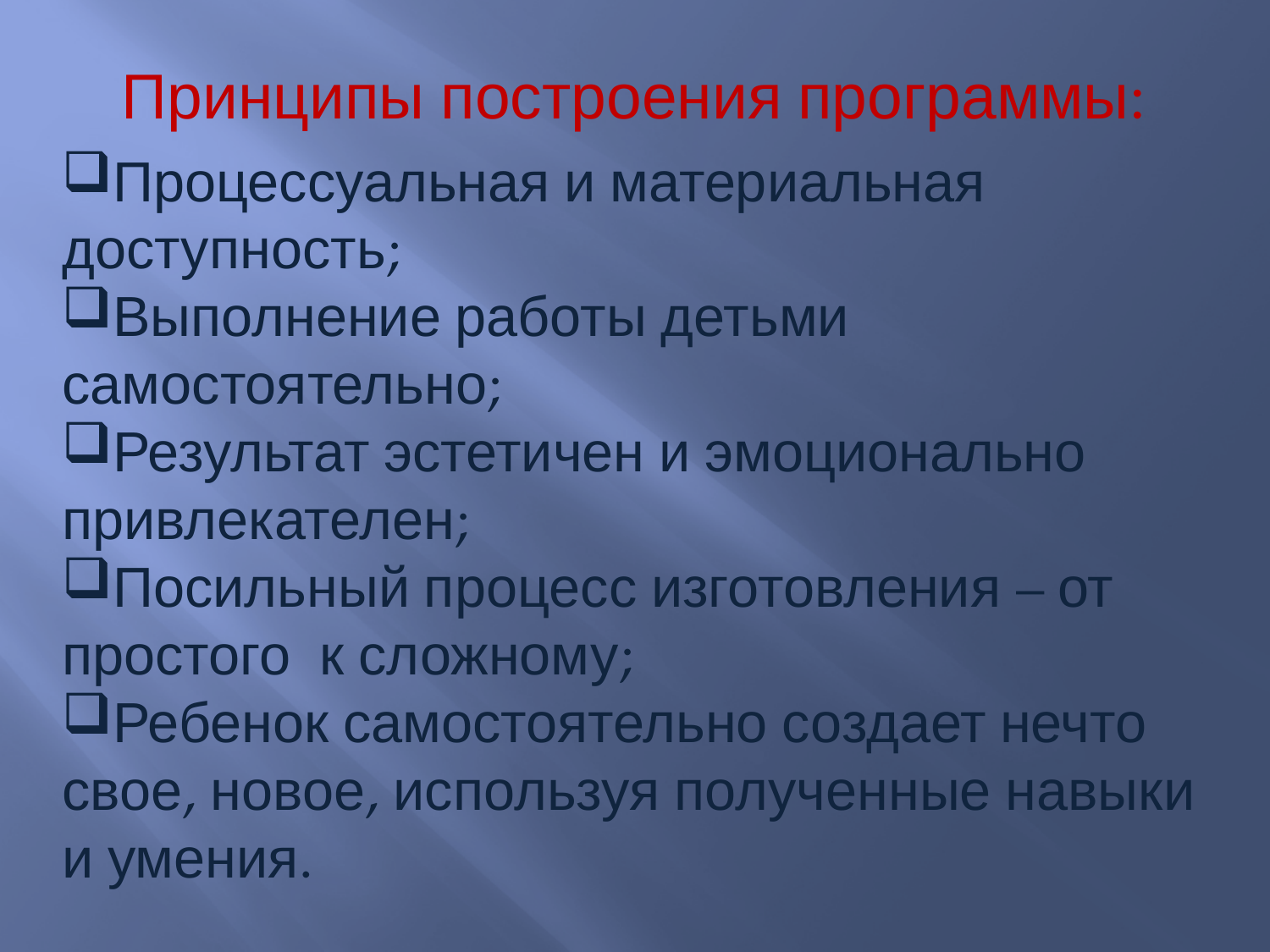

Принципы построения программы:
Процессуальная и материальная доступность;
Выполнение работы детьми самостоятельно;
Результат эстетичен и эмоционально привлекателен;
Посильный процесс изготовления – от простого  к сложному;
Ребенок самостоятельно создает нечто свое, новое, используя полученные навыки и умения.